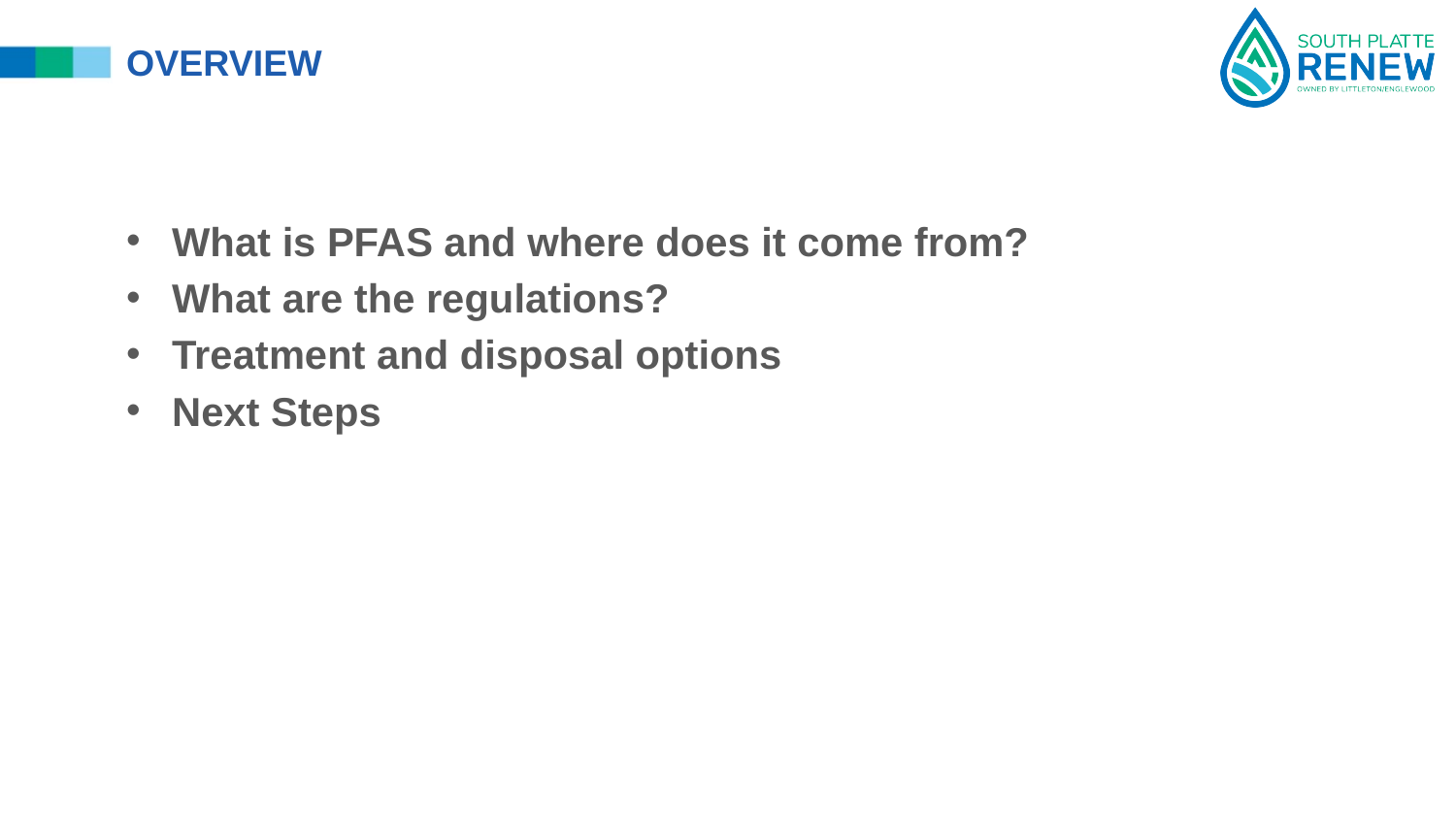

overview
What is PFAS and where does it come from?
What are the regulations?
Treatment and disposal options
Next Steps